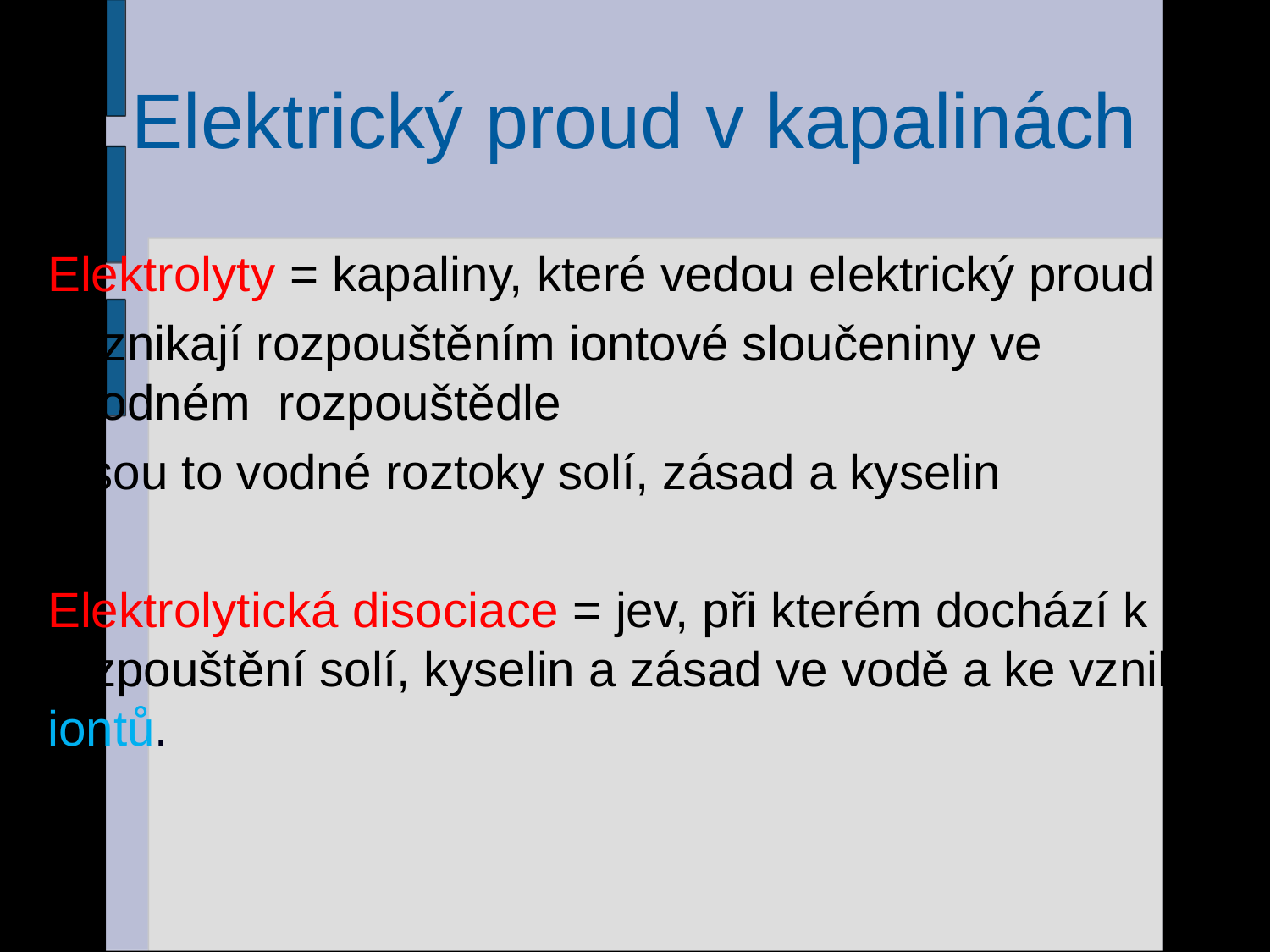

# Elektrický proud v kapalinách
Elektrolyty = kapaliny, které vedou elektrický proud
 vznikají rozpouštěním iontové sloučeniny ve  	vhodném  rozpouštědle
 jsou to vodné roztoky solí, zásad a kyselin

Elektrolytická disociace = jev, při kterém dochází k rozpouštění solí, kyselin a zásad ve vodě a ke vzniku iontů.

2